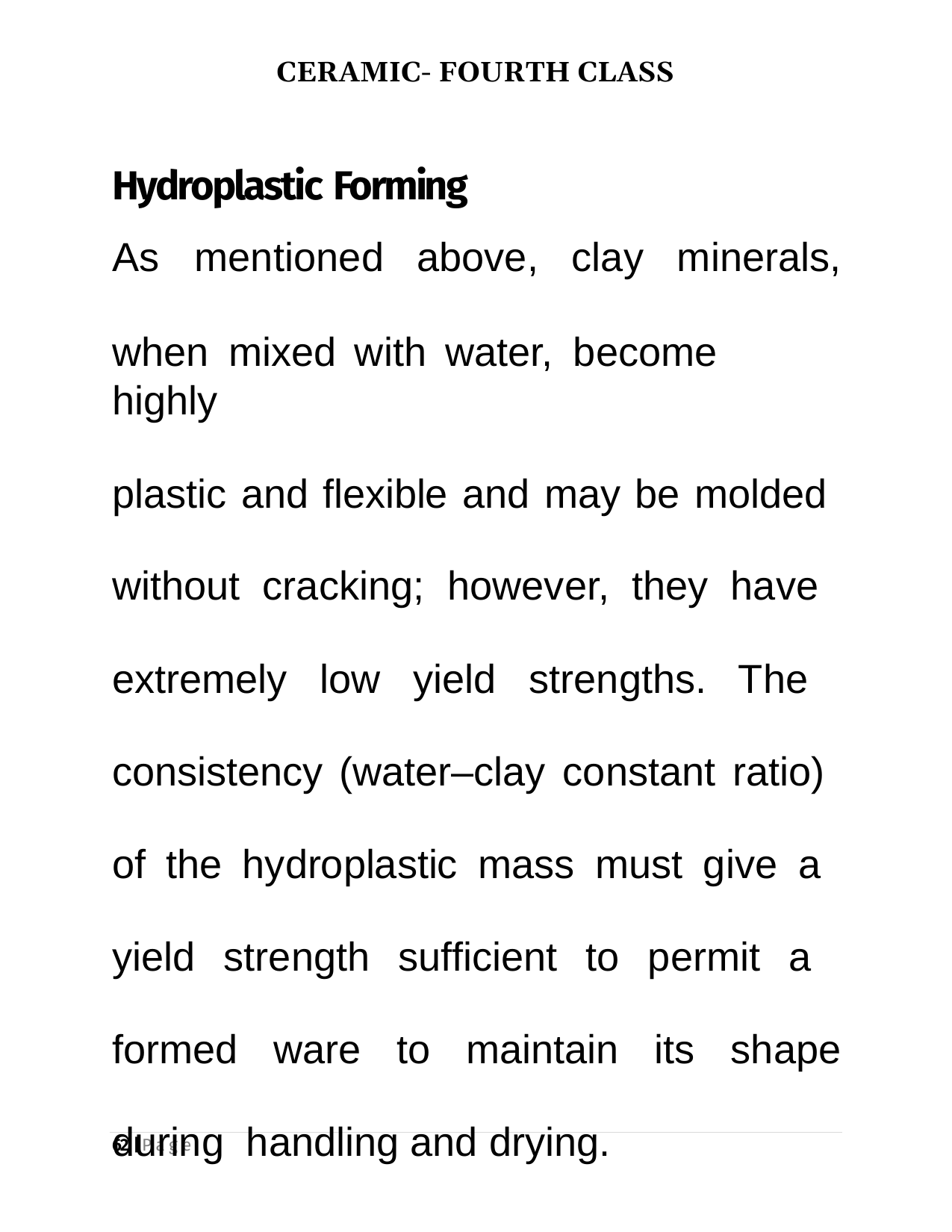

CERAMIC- FOURTH CLASS
# Hydroplastic Forming
As	mentioned	above,	clay	minerals,

when	mixed	with	water,	become	highly
plastic and flexible and may be molded  without cracking; however, they have  extremely low yield strengths. The  consistency (water–clay constant ratio)  of the hydroplastic mass must give a  yield strength sufficient to permit a  formed ware to maintain its shape during  handling and drying.

62 | P a g e